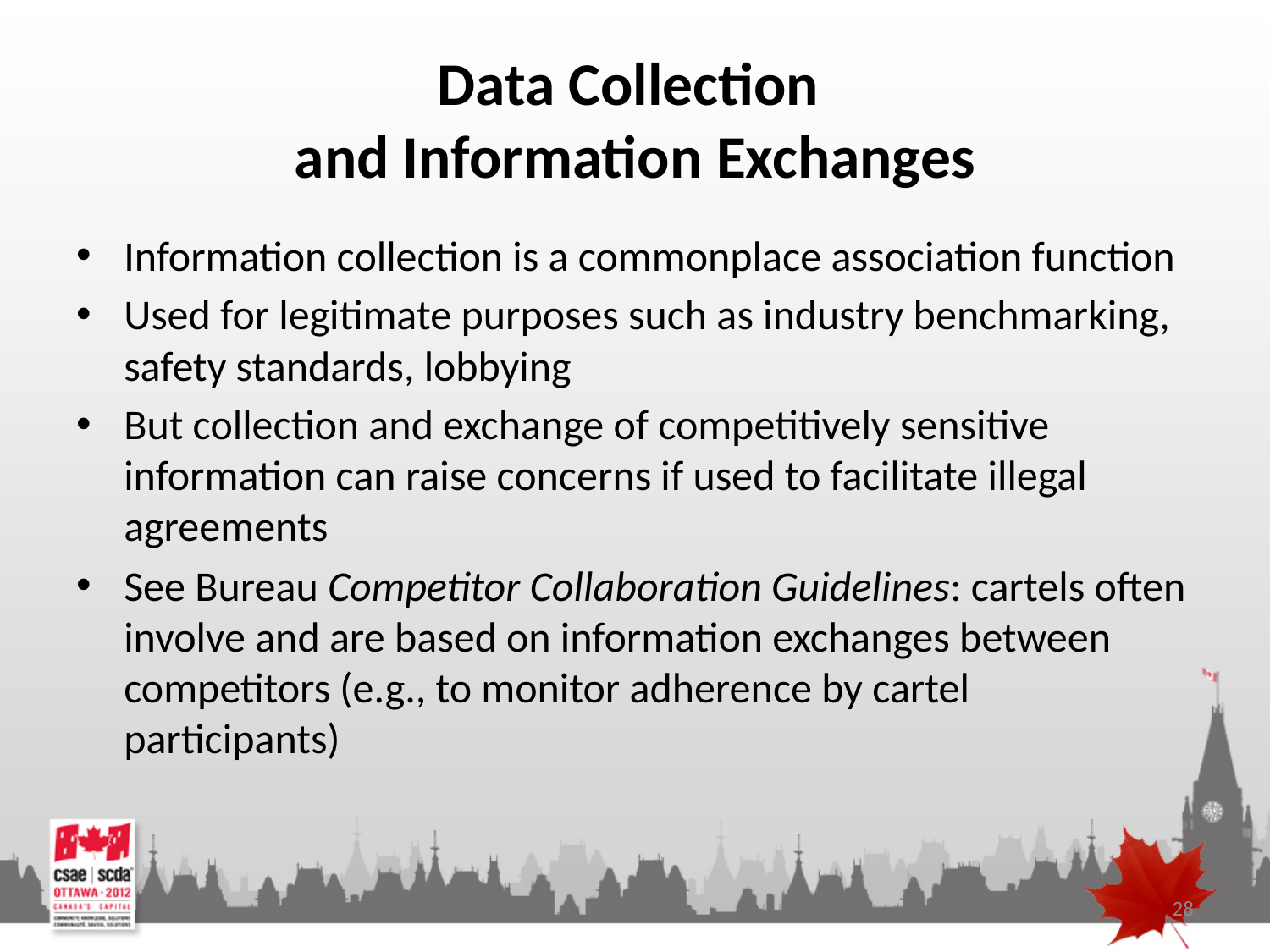

# Data Collection and Information Exchanges
Information collection is a commonplace association function
Used for legitimate purposes such as industry benchmarking, safety standards, lobbying
But collection and exchange of competitively sensitive information can raise concerns if used to facilitate illegal agreements
See Bureau Competitor Collaboration Guidelines: cartels often involve and are based on information exchanges between competitors (e.g., to monitor adherence by cartel participants)
28